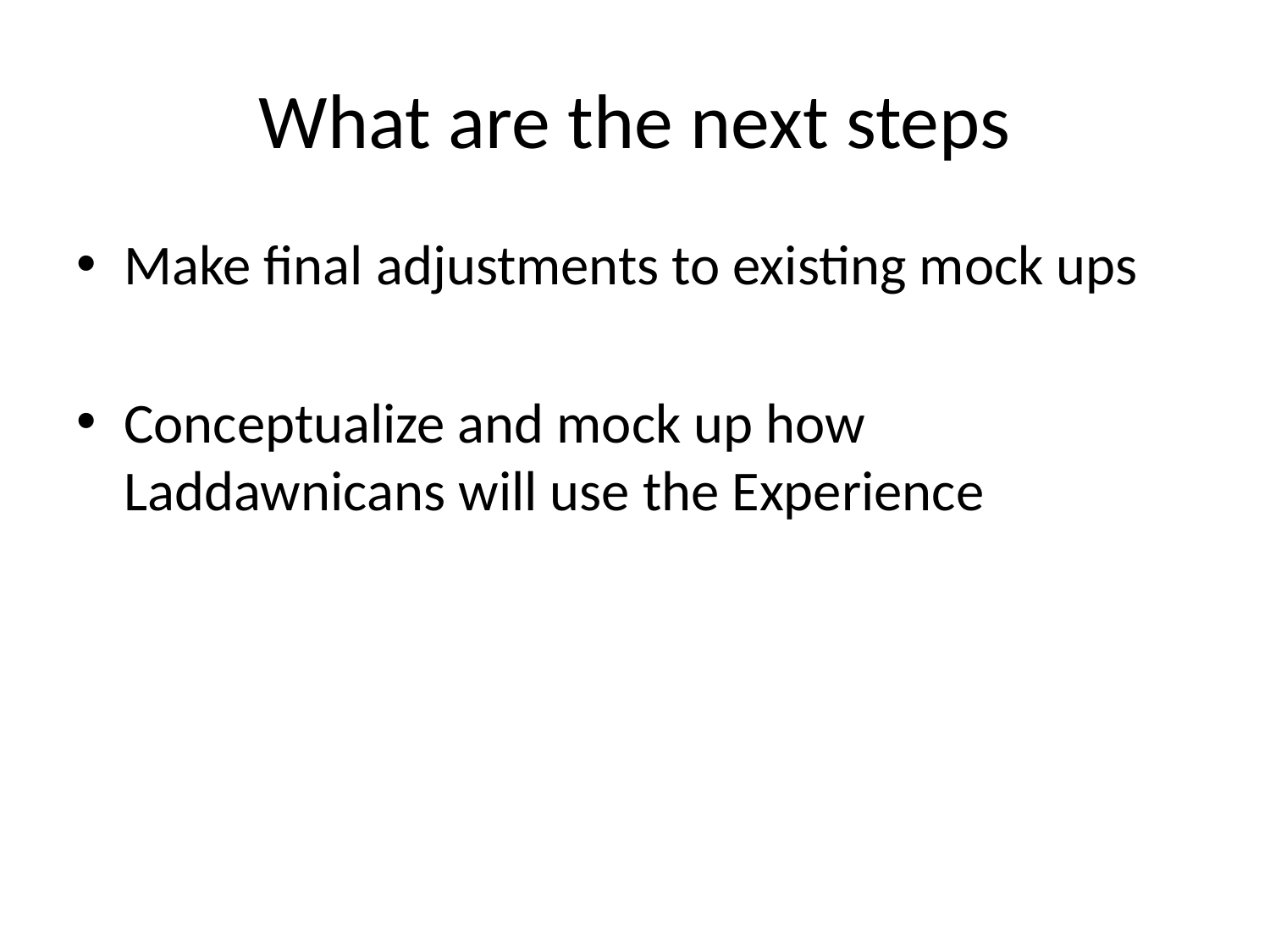

# What are the next steps
Make final adjustments to existing mock ups

Conceptualize and mock up how Laddawnicans will use the Experience